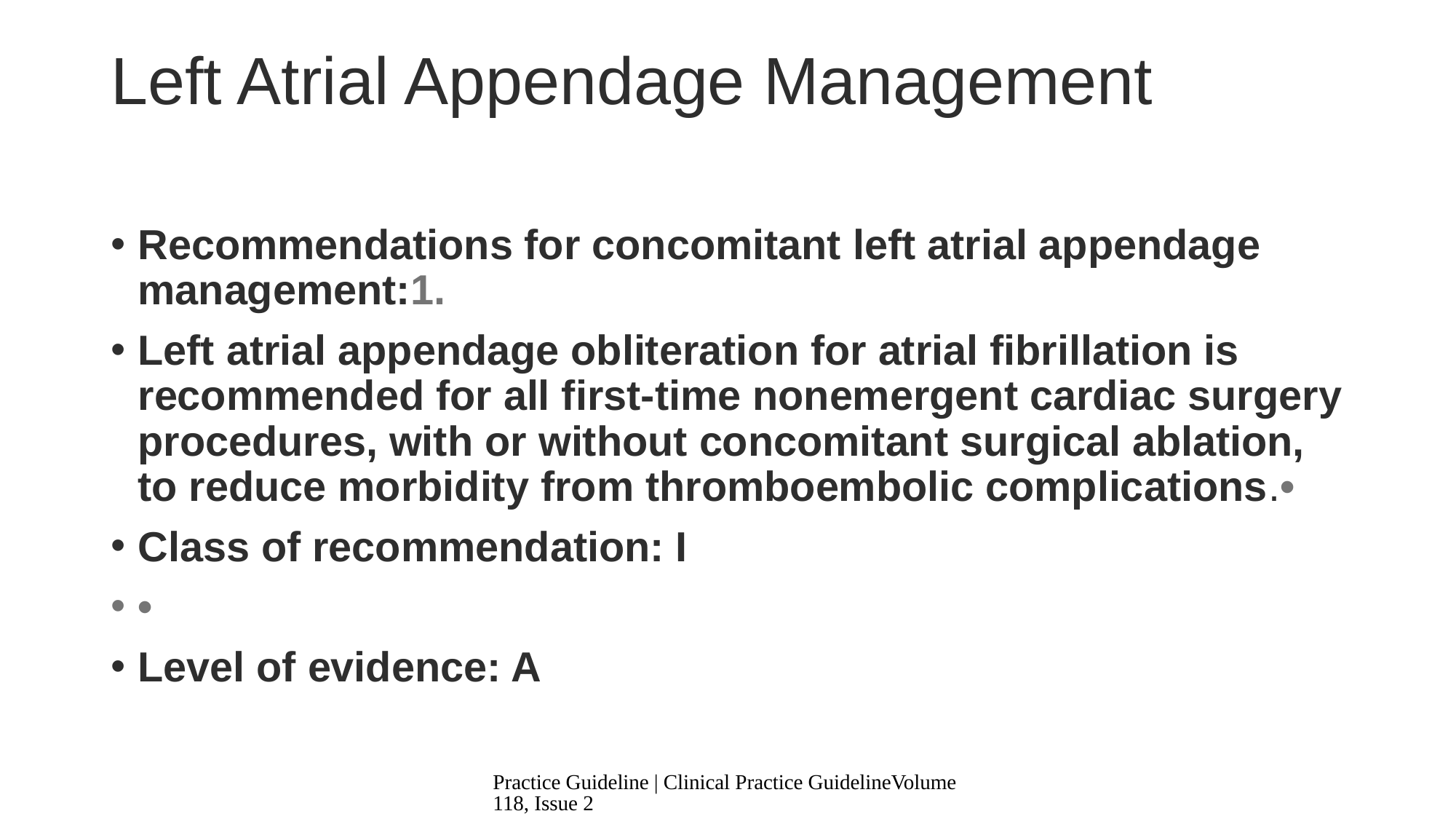

# Left Atrial Appendage Management
Recommendations for concomitant left atrial appendage management:1.
Left atrial appendage obliteration for atrial fibrillation is recommended for all first-time nonemergent cardiac surgery procedures, with or without concomitant surgical ablation, to reduce morbidity from thromboembolic complications.•
Class of recommendation: I
•
Level of evidence: A

Practice Guideline | Clinical Practice GuidelineVolume 118, Issue 2